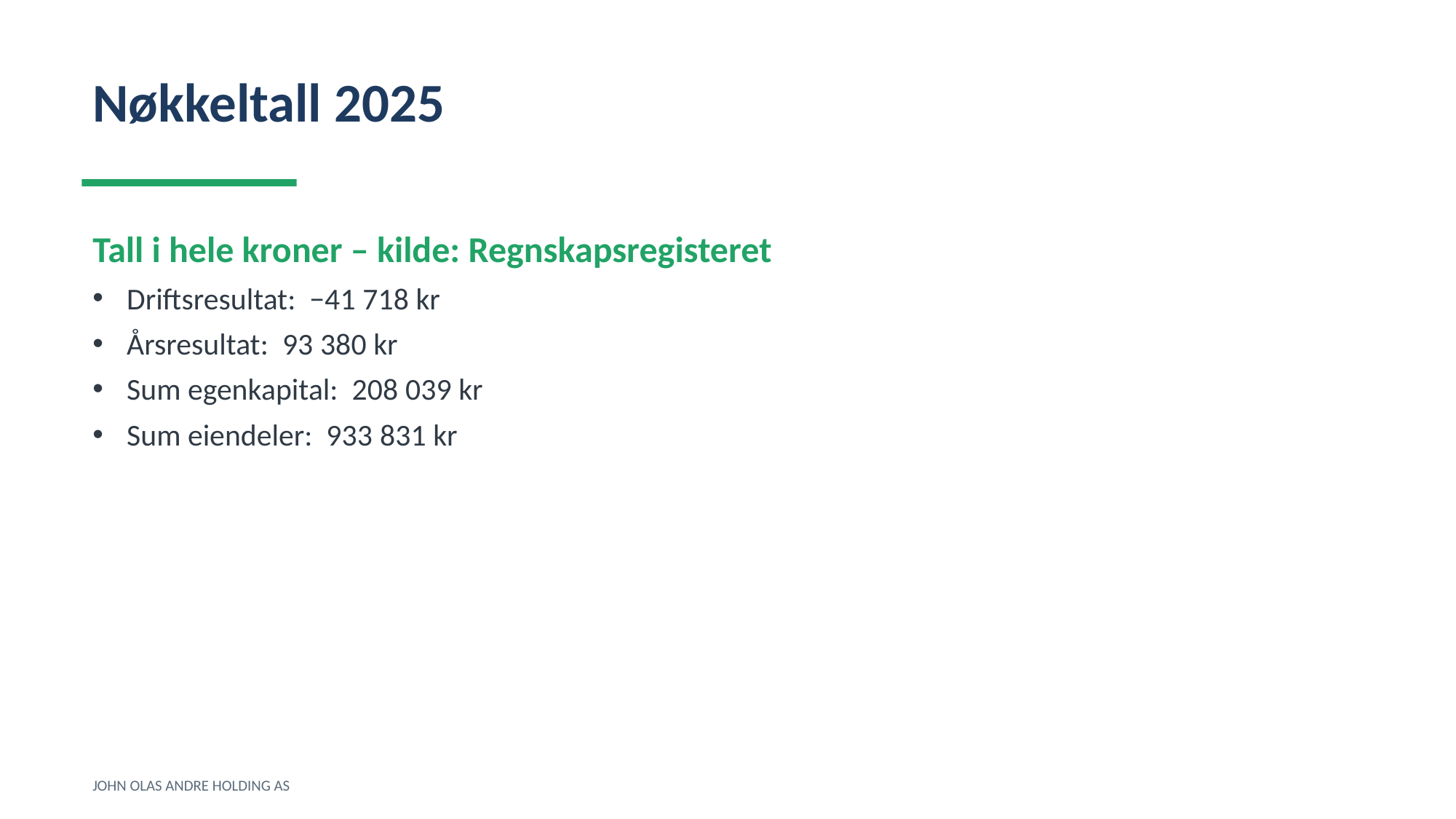

Nøkkeltall 2025

Tall i hele kroner – kilde: Regnskapsregisteret
Driftsresultat:  −41 718 kr
Årsresultat:  93 380 kr
Sum egenkapital:  208 039 kr
Sum eiendeler:  933 831 kr
JOHN OLAS ANDRE HOLDING AS